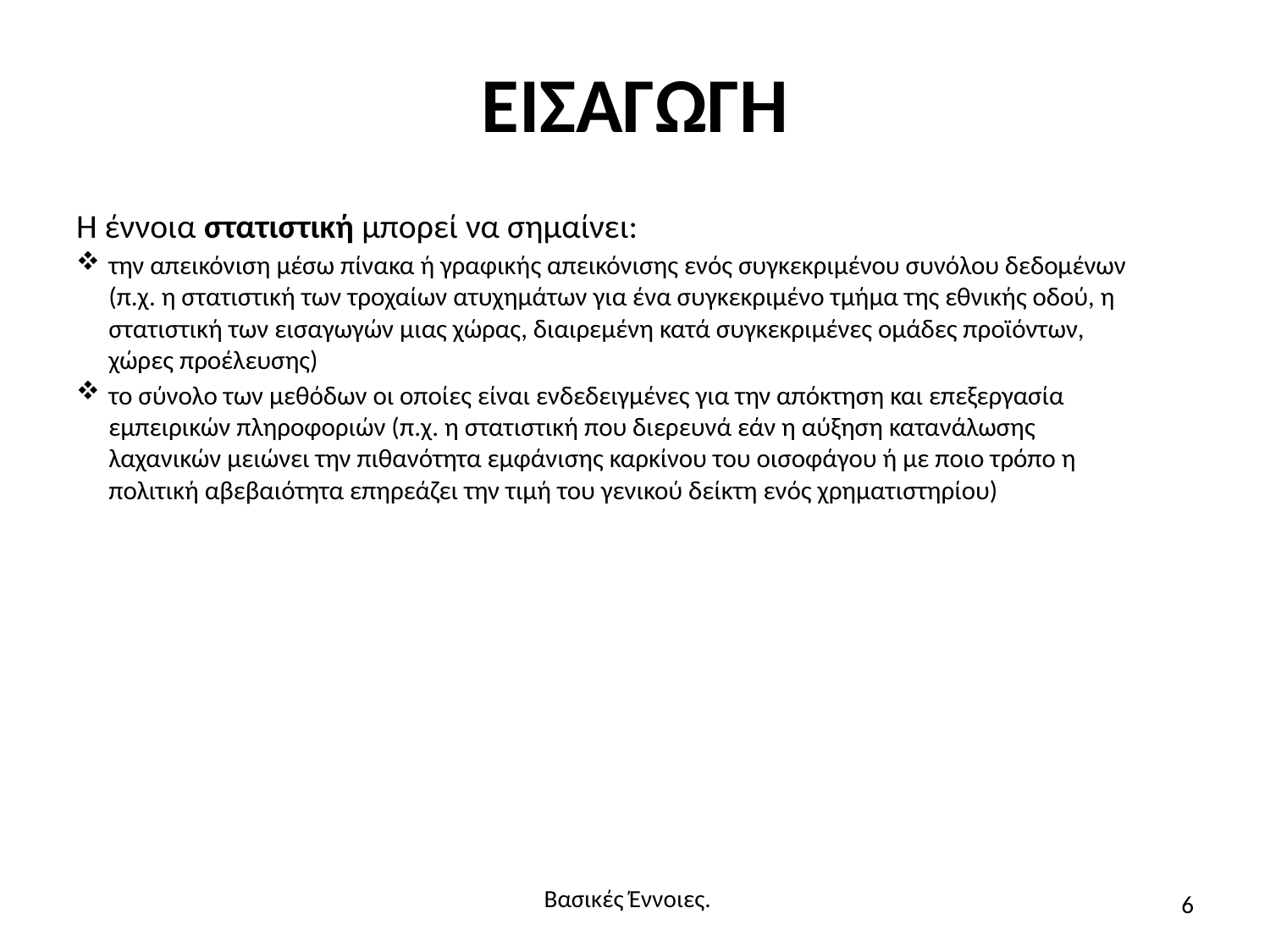

# ΕΙΣΑΓΩΓΗ
Η έννοια στατιστική μπορεί να σημαίνει:
την απεικόνιση μέσω πίνακα ή γραφικής απεικόνισης ενός συγκεκριμένου συνόλου δεδομένων (π.χ. η στατιστική των τροχαίων ατυχημάτων για ένα συγκεκριμένο τμήμα της εθνικής οδού, η στατιστική των εισαγωγών μιας χώρας, διαιρεμένη κατά συγκεκριμένες ομάδες προϊόντων, χώρες προέλευσης)
το σύνολο των μεθόδων οι οποίες είναι ενδεδειγμένες για την απόκτηση και επεξεργασία εμπειρικών πληροφοριών (π.χ. η στατιστική που διερευνά εάν η αύξηση κατανάλωσης λαχανικών μειώνει την πιθανότητα εμφάνισης καρκίνου του οισοφάγου ή με ποιο τρόπο η πολιτική αβεβαιότητα επηρεάζει την τιμή του γενικού δείκτη ενός χρηματιστηρίου)
Βασικές Έννοιες.
6